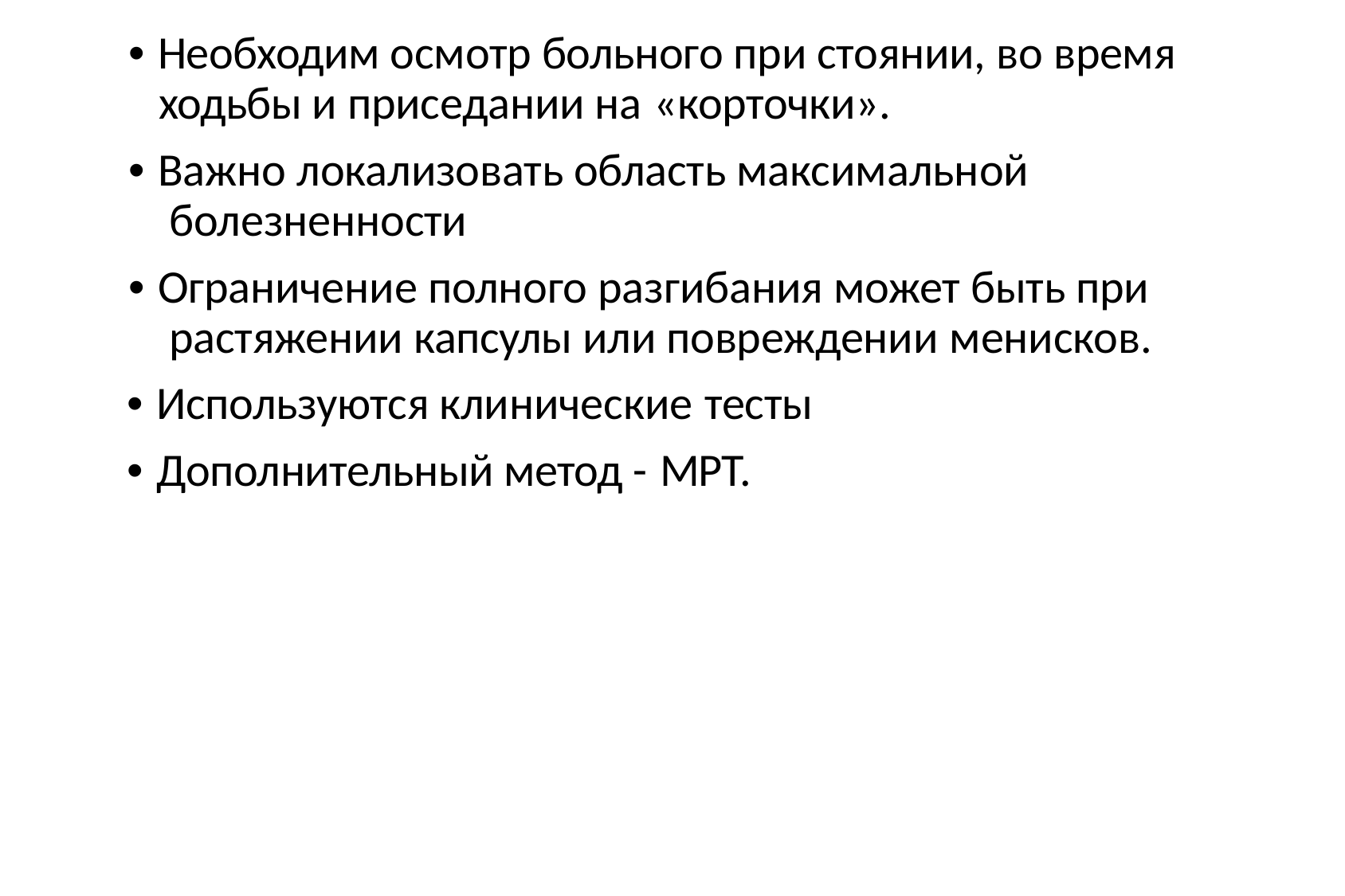

• Необходим осмотр больного при стоянии, во время  ходьбы и приседании на «корточки».
• Важно локализовать область максимальной  болезненности
• Ограничение полного разгибания может быть при  растяжении капсулы или повреждении менисков.
• Используются клинические тесты
• Дополнительный метод - МРТ.